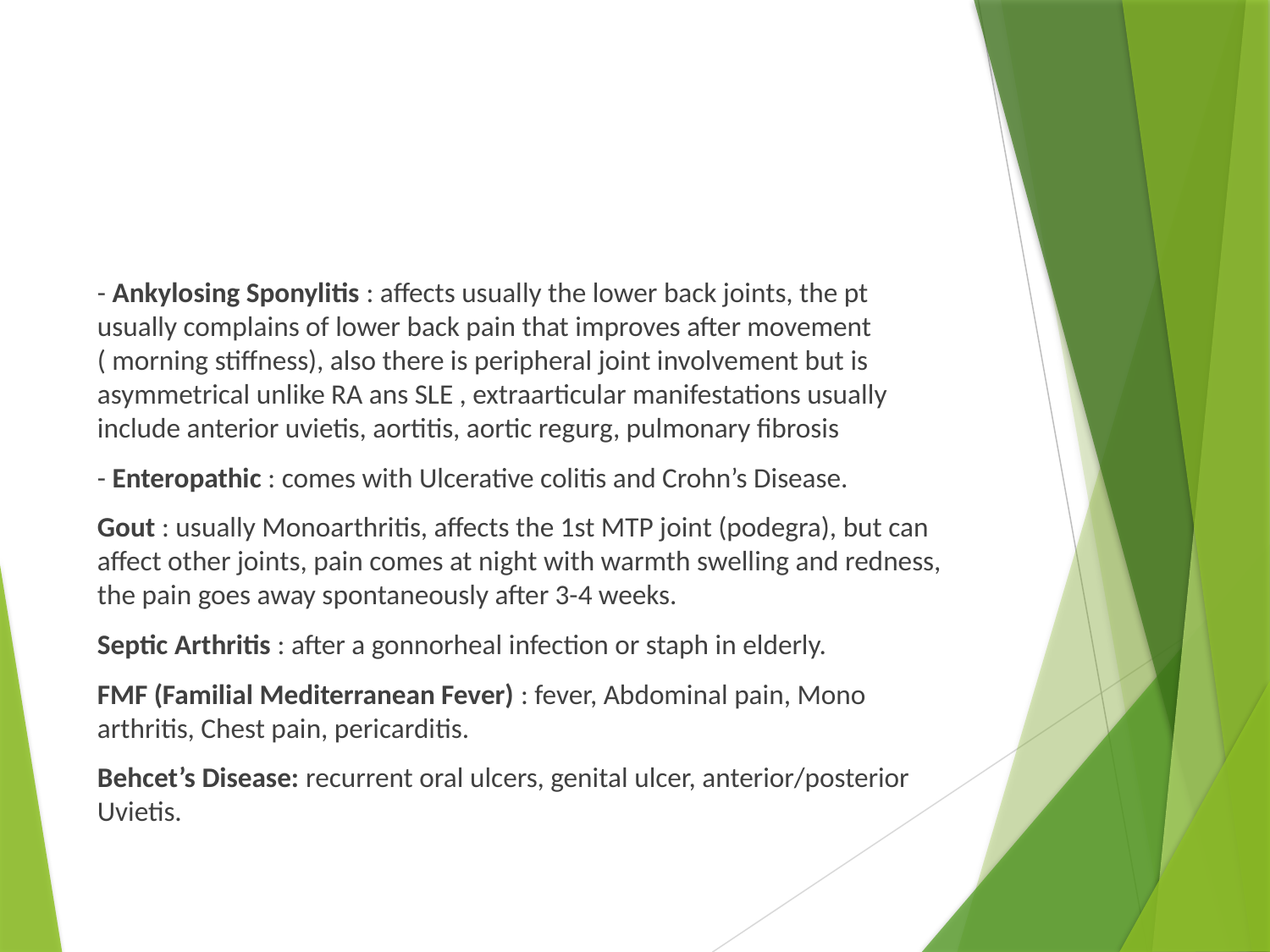

#
- Ankylosing Sponylitis : affects usually the lower back joints, the pt usually complains of lower back pain that improves after movement ( morning stiffness), also there is peripheral joint involvement but is asymmetrical unlike RA ans SLE , extraarticular manifestations usually include anterior uvietis, aortitis, aortic regurg, pulmonary fibrosis
- Enteropathic : comes with Ulcerative colitis and Crohn’s Disease.
Gout : usually Monoarthritis, affects the 1st MTP joint (podegra), but can affect other joints, pain comes at night with warmth swelling and redness, the pain goes away spontaneously after 3-4 weeks.
Septic Arthritis : after a gonnorheal infection or staph in elderly.
FMF (Familial Mediterranean Fever) : fever, Abdominal pain, Mono arthritis, Chest pain, pericarditis.
Behcet’s Disease: recurrent oral ulcers, genital ulcer, anterior/posterior Uvietis.